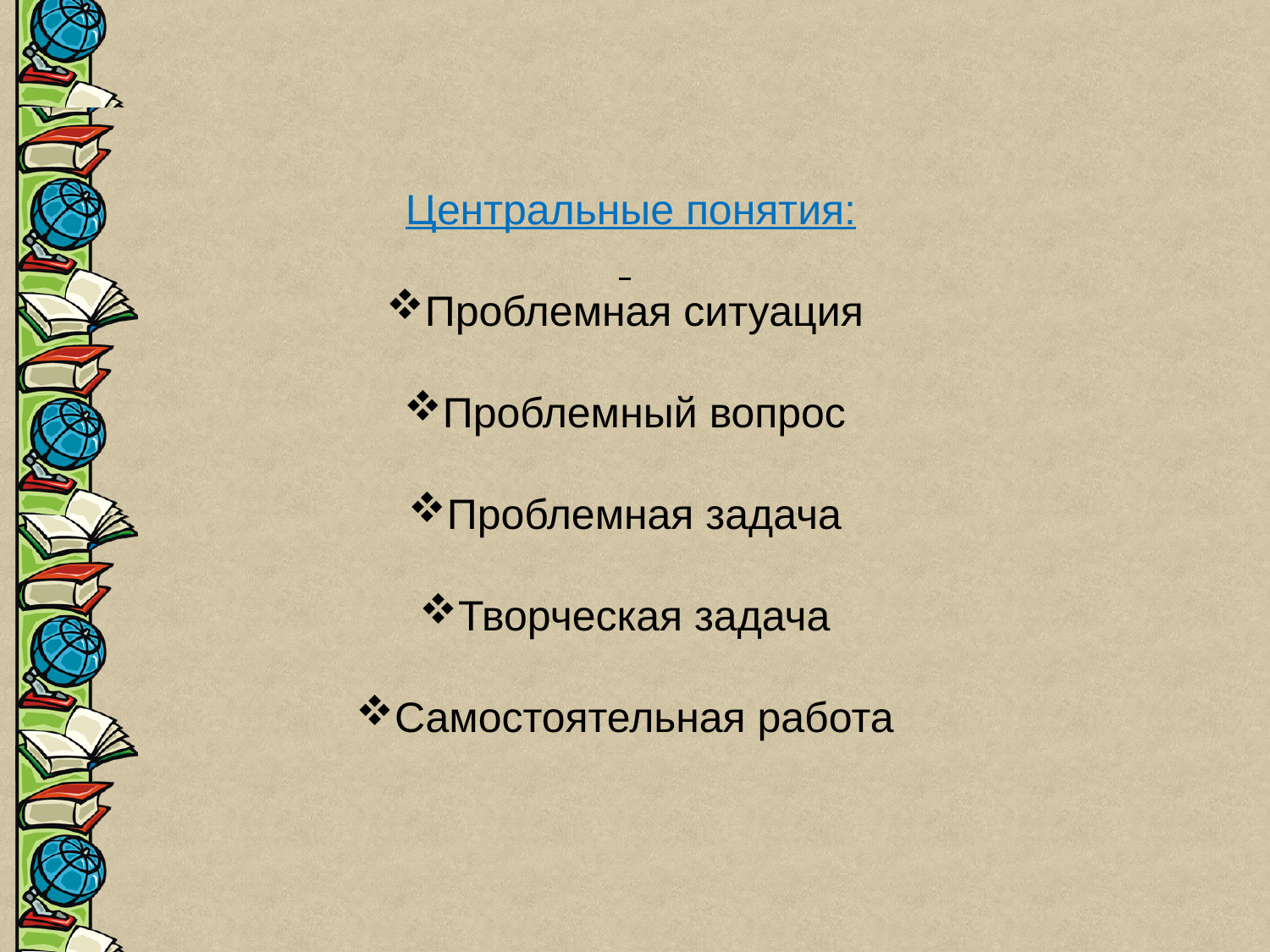

Центральные понятия:

Проблемная ситуация

Проблемный вопрос

Проблемная задача

Творческая задача

Самостоятельная работа